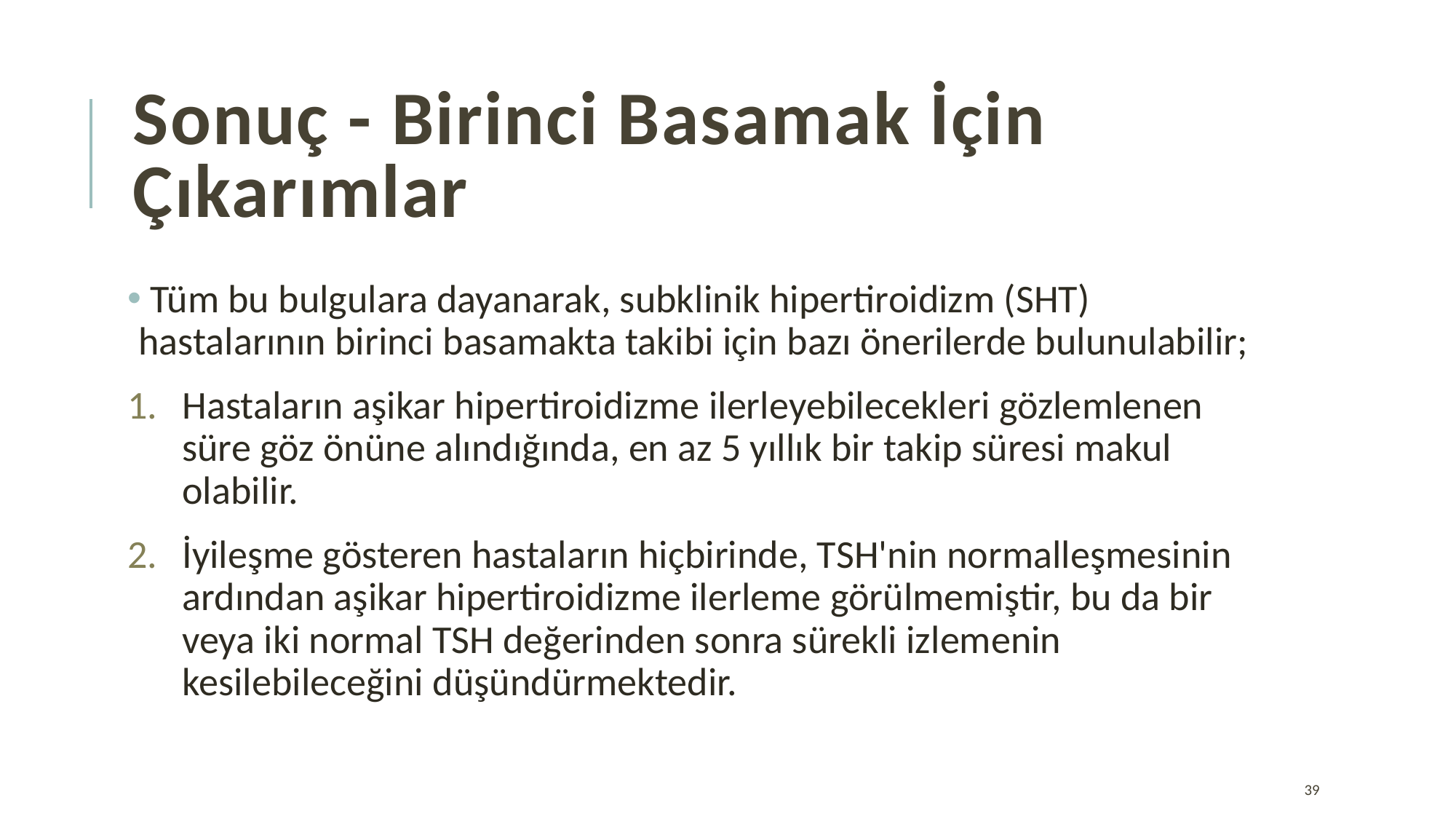

# Sonuç - Birinci Basamak İçin Çıkarımlar
 Tüm bu bulgulara dayanarak, subklinik hipertiroidizm (SHT) hastalarının birinci basamakta takibi için bazı önerilerde bulunulabilir;
Hastaların aşikar hipertiroidizme ilerleyebilecekleri gözlemlenen süre göz önüne alındığında, en az 5 yıllık bir takip süresi makul olabilir.
İyileşme gösteren hastaların hiçbirinde, TSH'nin normalleşmesinin ardından aşikar hipertiroidizme ilerleme görülmemiştir, bu da bir veya iki normal TSH değerinden sonra sürekli izlemenin kesilebileceğini düşündürmektedir.

39